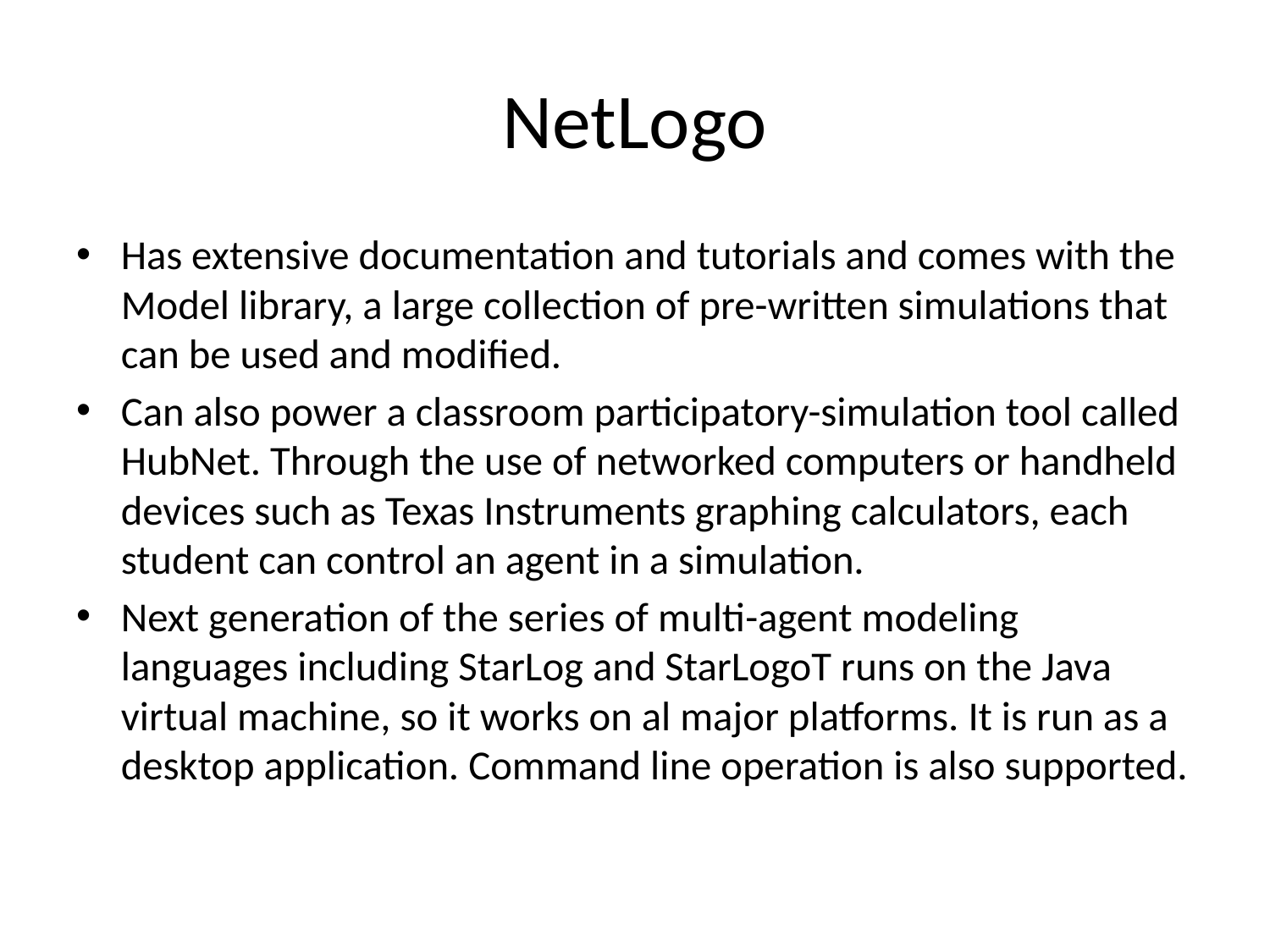

# NetLogo
Has extensive documentation and tutorials and comes with the Model library, a large collection of pre-written simulations that can be used and modified.
Can also power a classroom participatory-simulation tool called HubNet. Through the use of networked computers or handheld devices such as Texas Instruments graphing calculators, each student can control an agent in a simulation.
Next generation of the series of multi-agent modeling languages including StarLog and StarLogoT runs on the Java virtual machine, so it works on al major platforms. It is run as a desktop application. Command line operation is also supported.